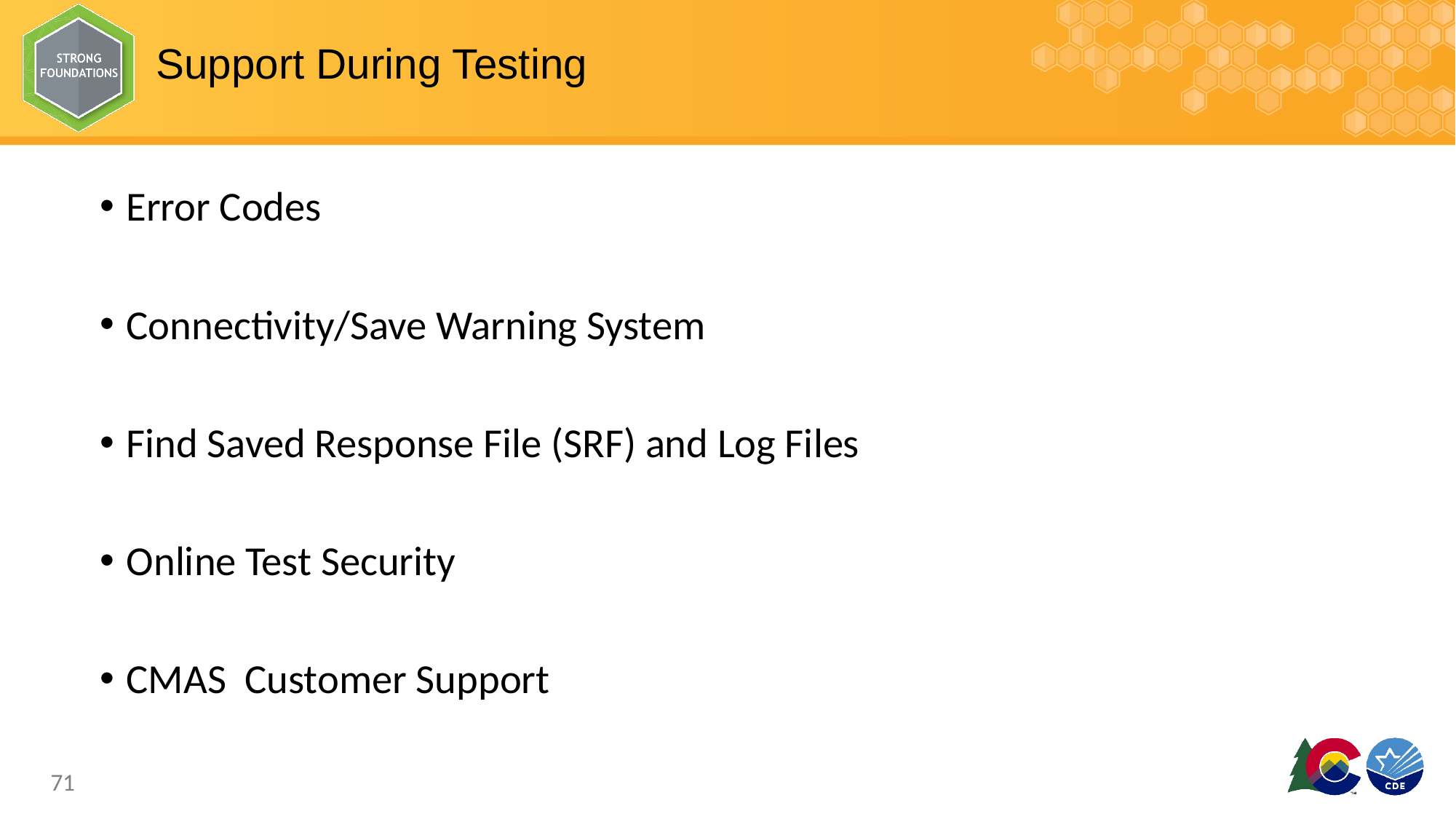

# Support During Testing
Error Codes

Connectivity/Save Warning System

Find Saved Response File (SRF) and Log Files

Online Test Security

CMAS  Customer Support

71